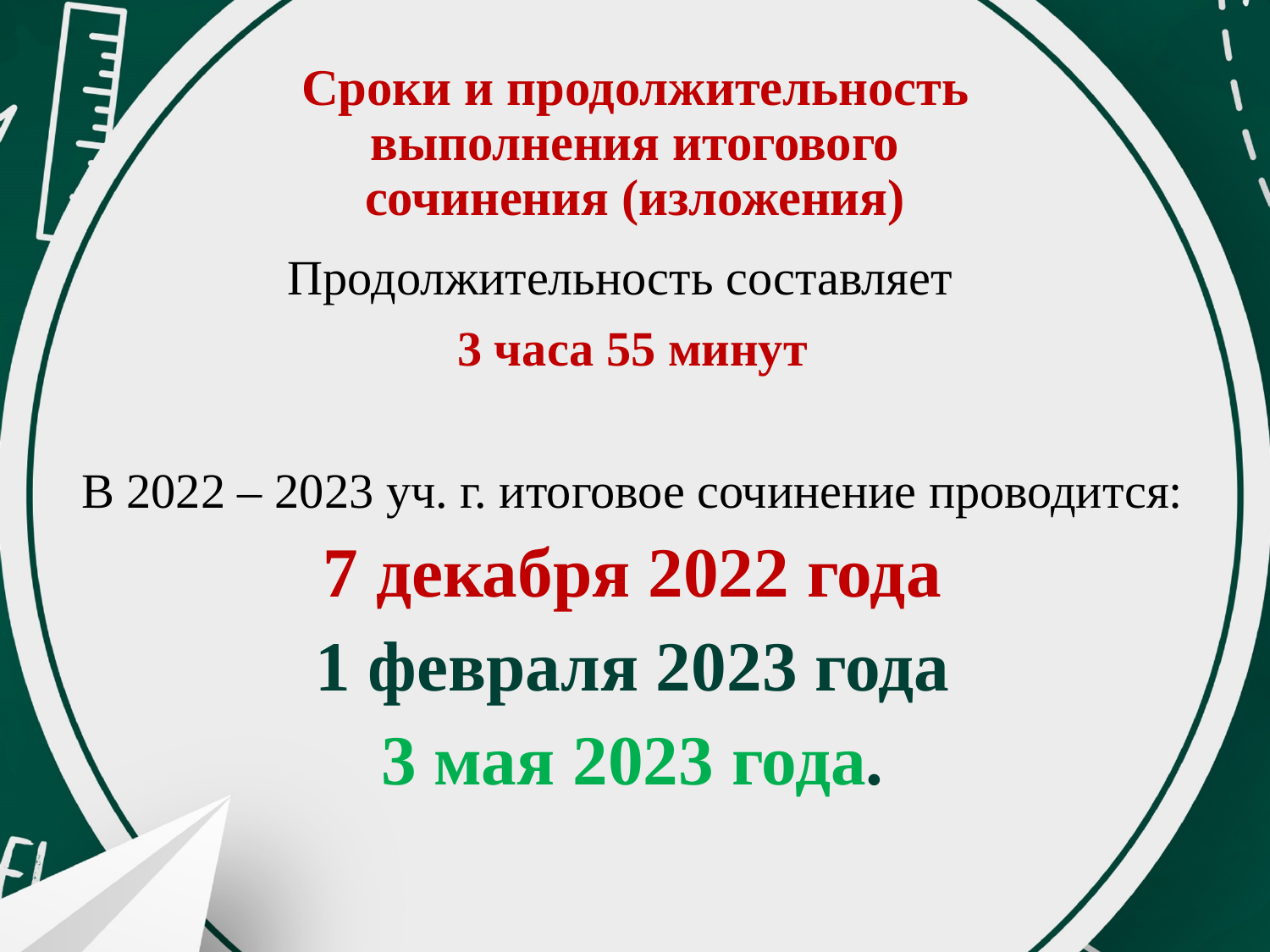

# Сроки и продолжительность выполнения итогового сочинения (изложения)
Продолжительность составляет
3 часа 55 минут

В 2022 – 2023 уч. г. итоговое сочинение проводится:
7 декабря 2022 года
1 февраля 2023 года
3 мая 2023 года.